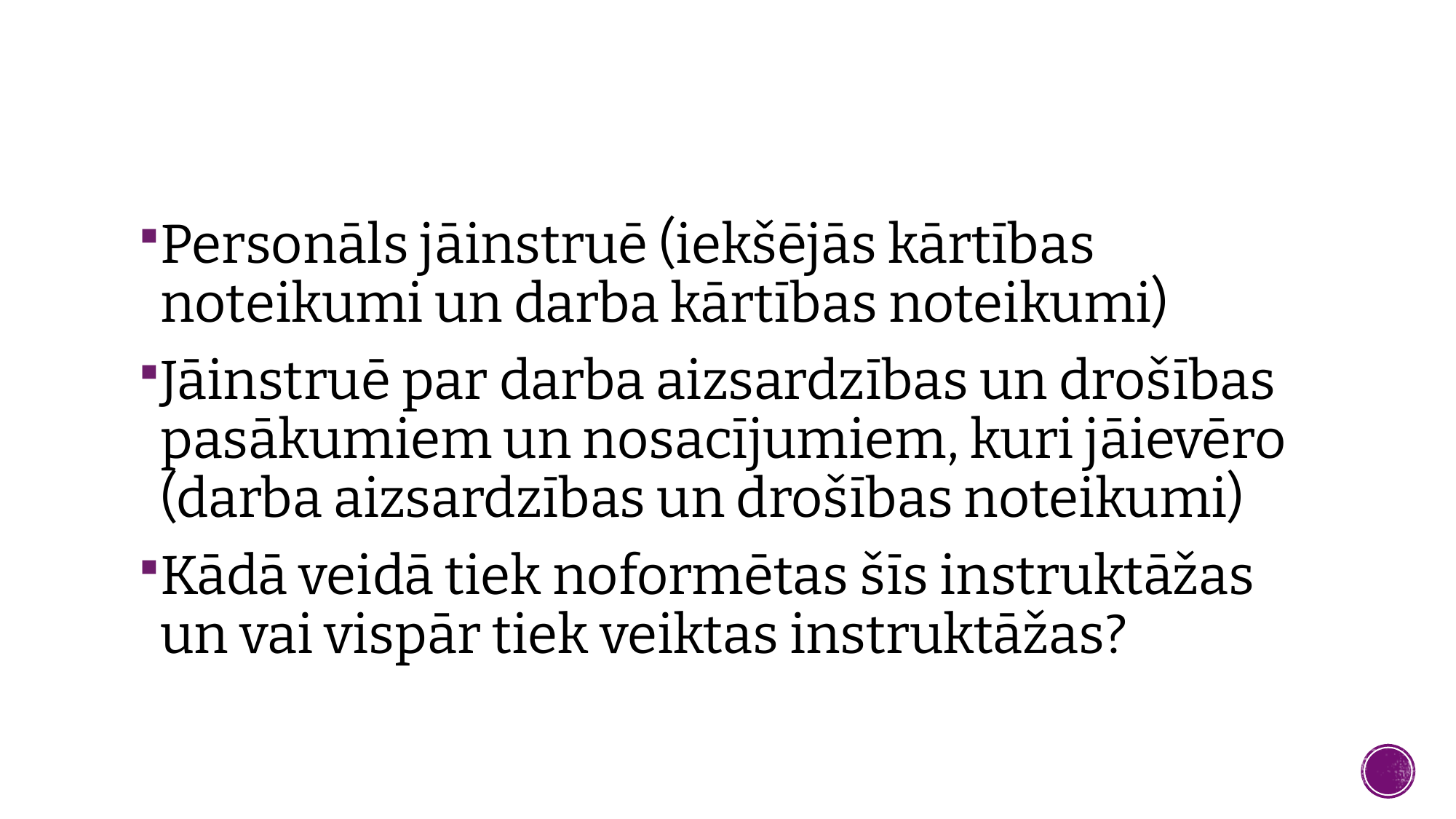

#
Personāls jāinstruē (iekšējās kārtības noteikumi un darba kārtības noteikumi)
Jāinstruē par darba aizsardzības un drošības pasākumiem un nosacījumiem, kuri jāievēro (darba aizsardzības un drošības noteikumi)
Kādā veidā tiek noformētas šīs instruktāžas un vai vispār tiek veiktas instruktāžas?